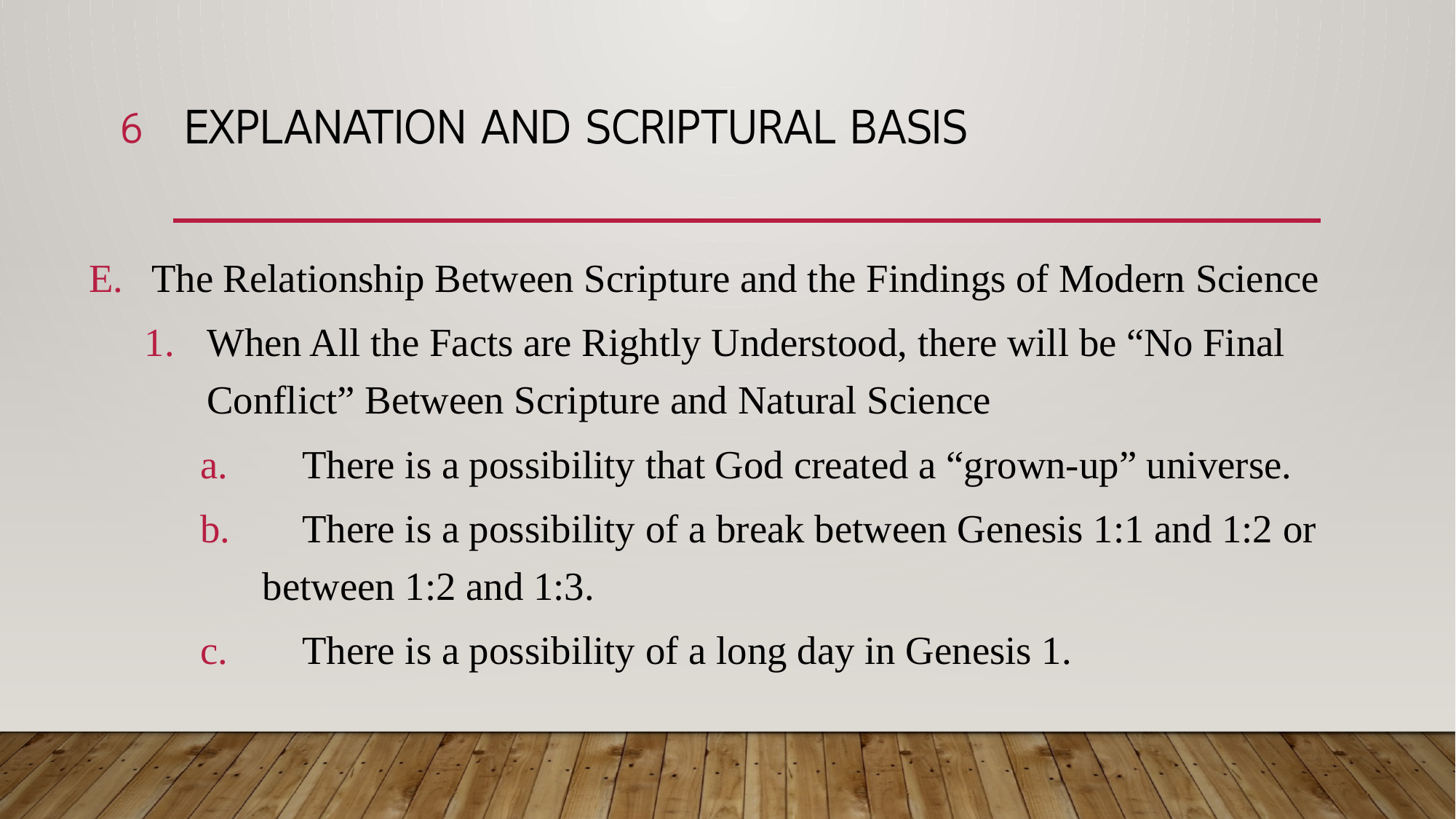

6
# Explanation and Scriptural Basis
The Relationship Between Scripture and the Findings of Modern Science
When All the Facts are Rightly Understood, there will be “No Final Conflict” Between Scripture and Natural Science
    There is a possibility that God created a “grown-up” universe.
    There is a possibility of a break between Genesis 1:1 and 1:2 or between 1:2 and 1:3.
    There is a possibility of a long day in Genesis 1.